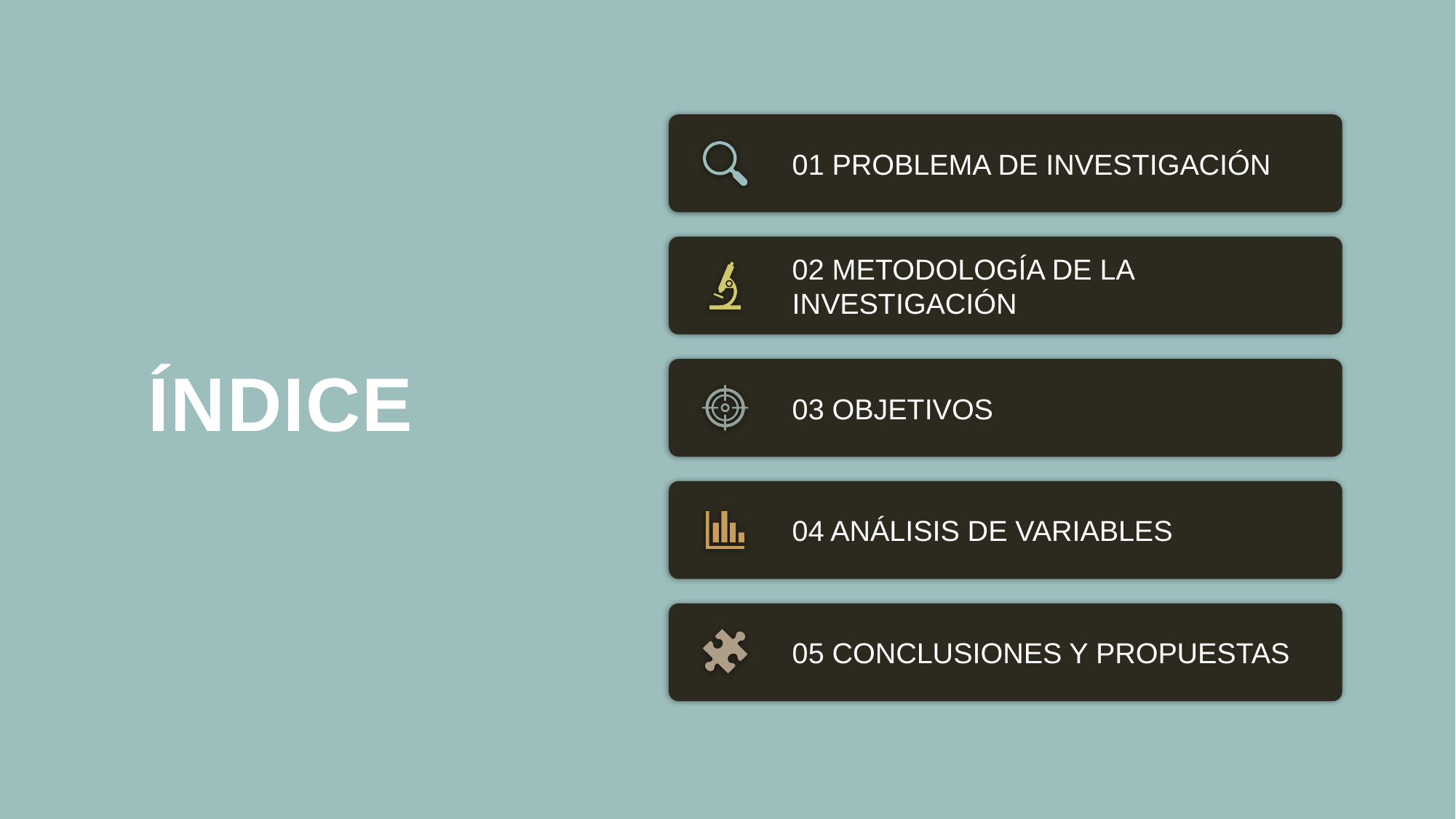

# ÍNDICE
01 PROBLEMA DE INVESTIGACIÓN
02 METODOLOGÍA DE LA INVESTIGACIÓN
03 OBJETIVOS
04 ANÁLISIS DE VARIABLES
05 CONCLUSIONES Y PROPUESTAS